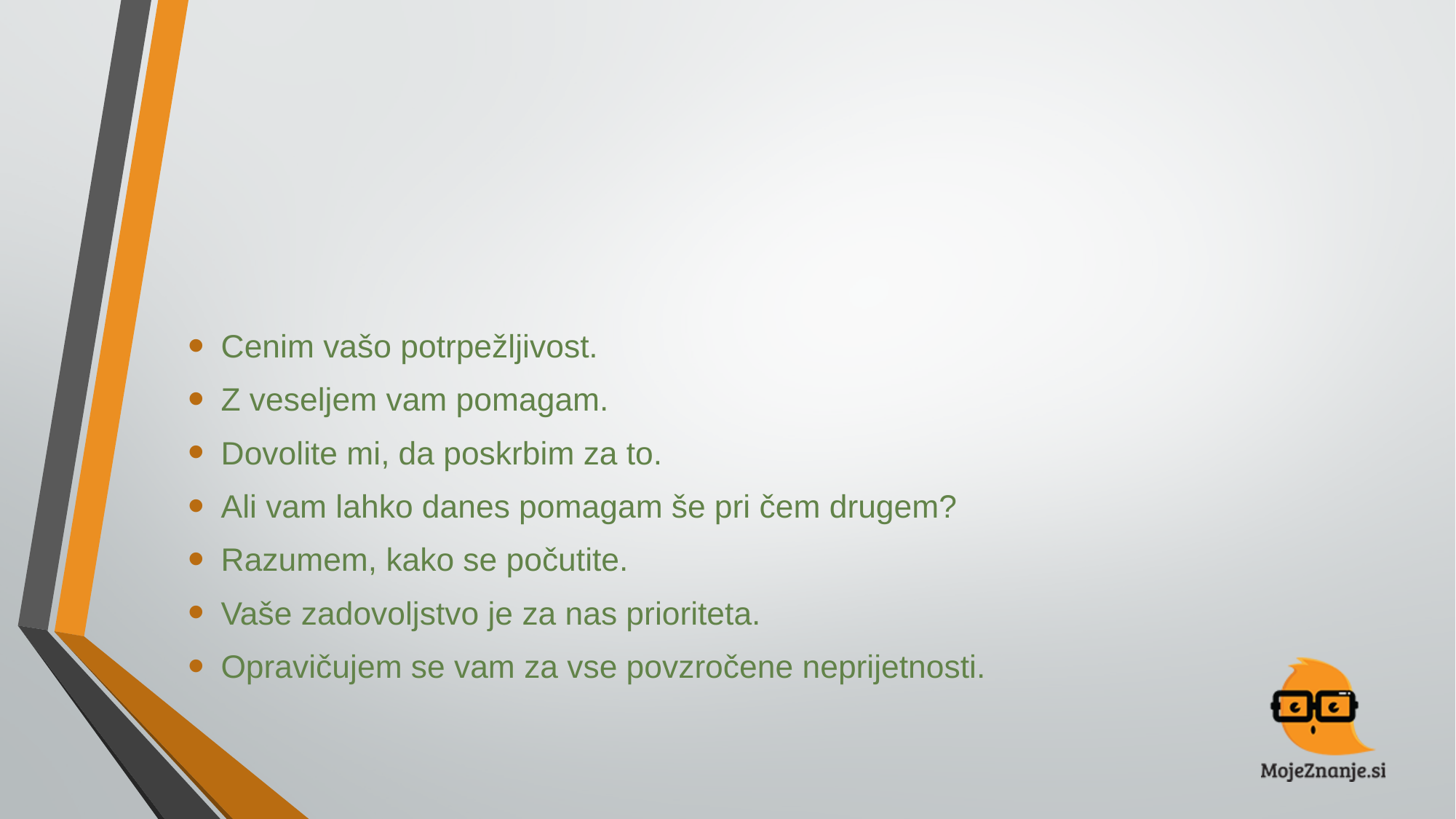

#
Cenim vašo potrpežljivost.
Z veseljem vam pomagam.
Dovolite mi, da poskrbim za to.
Ali vam lahko danes pomagam še pri čem drugem?
Razumem, kako se počutite.
Vaše zadovoljstvo je za nas prioriteta.
Opravičujem se vam za vse povzročene neprijetnosti.